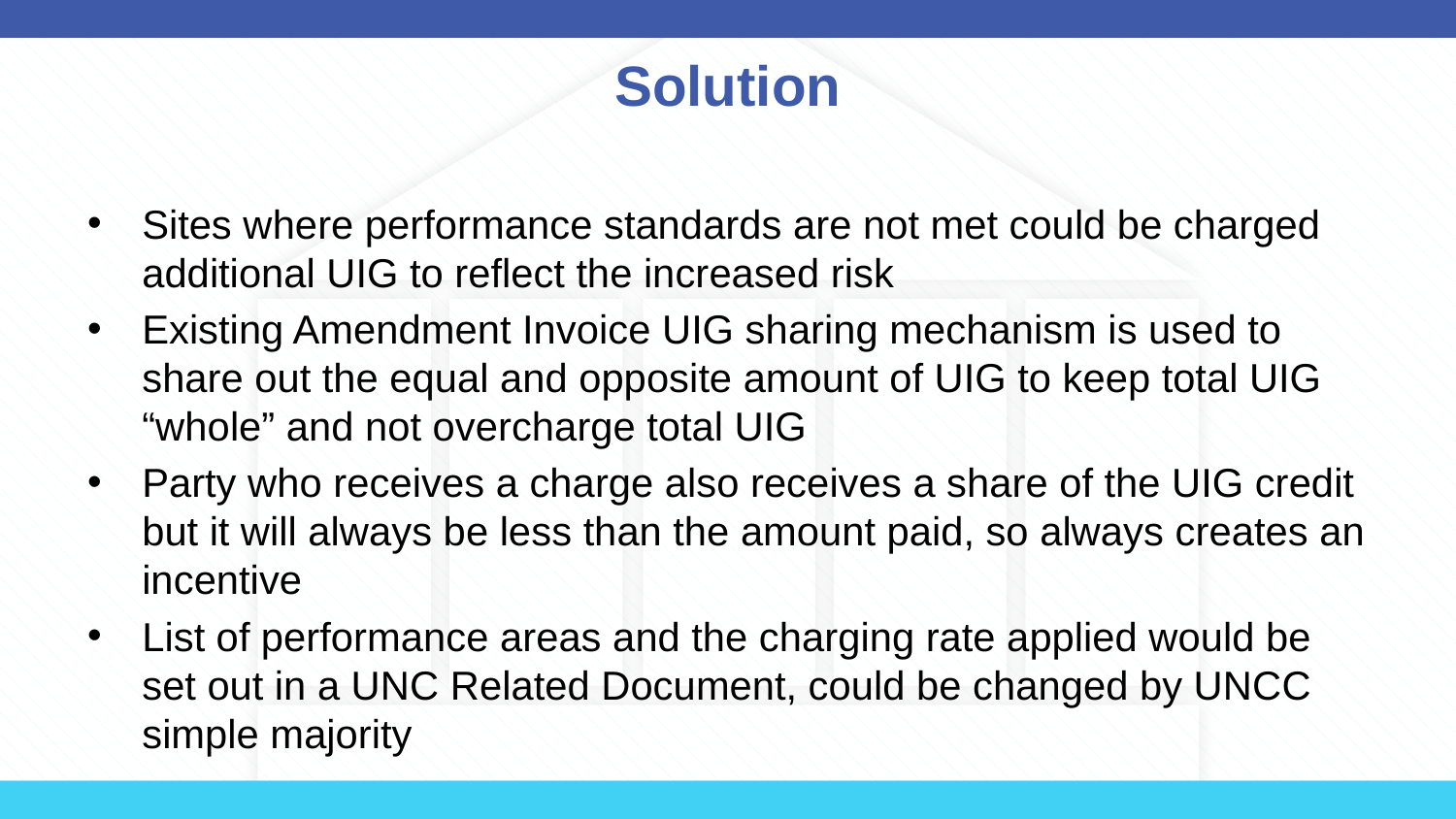

# Solution
Sites where performance standards are not met could be charged additional UIG to reflect the increased risk
Existing Amendment Invoice UIG sharing mechanism is used to share out the equal and opposite amount of UIG to keep total UIG “whole” and not overcharge total UIG
Party who receives a charge also receives a share of the UIG credit but it will always be less than the amount paid, so always creates an incentive
List of performance areas and the charging rate applied would be set out in a UNC Related Document, could be changed by UNCC simple majority